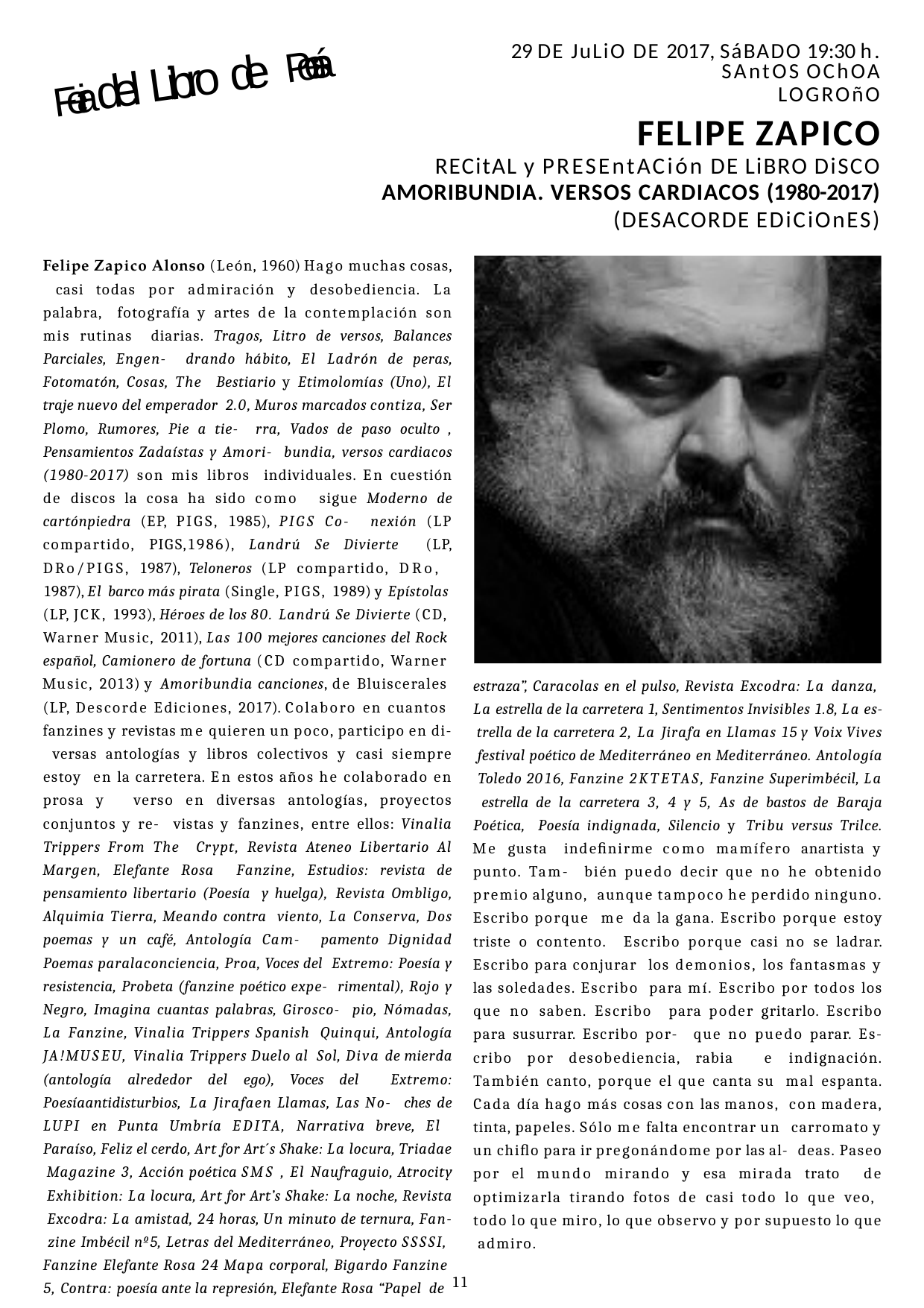

29 DE JuLiO DE 2017, SáBADO 19:30 h.
SAntOS OChOA
LOGROñO
FELIPE ZAPICO
RECitAL y PRESEntACión DE LiBRO DiSCO
AMORIBUNDIA. VERSOS CARDIACOS (1980-2017)
(DESACORDE EDiCiOnES)
Feria  del  Libro  de   Poesía
Felipe Zapico Alonso (León, 1960) Hago muchas cosas,  casi todas por admiración y desobediencia. La palabra,  fotografía y artes de la contemplación son mis rutinas  diarias. Tragos, Litro de versos, Balances Parciales, Engen-  drando hábito, El Ladrón de peras, Fotomatón, Cosas, The  Bestiario y Etimolomías (Uno), El traje nuevo del emperador  2.0, Muros marcados contiza, Ser Plomo, Rumores, Pie a tie-  rra, Vados de paso oculto , Pensamientos Zadaístas y Amori-  bundia, versos cardiacos (1980-2017) son mis libros  individuales. En cuestión de discos la cosa ha sido como  sigue Moderno de cartónpiedra (EP, PIGS, 1985), PIGS Co-  nexión (LP compartido, PIGS,1986), Landrú Se Divierte  (LP, DRo/PIGS, 1987), Teloneros (LP compartido, DRo,  1987), El barco más pirata (Single, PIGS, 1989) y Epístolas  (LP, JCK, 1993), Héroes de los 80. Landrú Se Divierte (CD,  Warner Music, 2011), Las 100 mejores canciones del Rock  español, Camionero de fortuna (CD compartido, Warner  Music, 2013) y Amoribundia canciones, de Bluiscerales  (LP, Descorde Ediciones, 2017). Colaboro en cuantos  fanzines y revistas me quieren un poco, participo en di-  versas antologías y libros colectivos y casi siempre estoy  en la carretera. En estos años he colaborado en prosa y  verso en diversas antologías, proyectos conjuntos y re-  vistas y fanzines, entre ellos: Vinalia Trippers From The  Crypt, Revista Ateneo Libertario Al Margen, Elefante Rosa  Fanzine, Estudios: revista de pensamiento libertario (Poesía  y huelga), Revista Ombligo, Alquimia Tierra, Meando contra  viento, La Conserva, Dos poemas y un café, Antología Cam-  pamento Dignidad Poemas paralaconciencia, Proa, Voces del  Extremo: Poesía y resistencia, Probeta (fanzine poético expe-  rimental), Rojo y Negro, Imagina cuantas palabras, Girosco-  pio, Nómadas, La Fanzine, Vinalia Trippers Spanish  Quinqui, Antología JA!MUSEU, Vinalia Trippers Duelo al  Sol, Diva de mierda (antología alrededor del ego), Voces del  Extremo: Poesíaantidisturbios, La Jirafaen Llamas, Las No-  ches de LUPI en Punta Umbría EDITA, Narrativa breve, El  Paraíso, Feliz el cerdo, Art for Art´s Shake: La locura, Triadae  Magazine 3, Acción poética SMS , El Naufraguio, Atrocity  Exhibition: La locura, Art for Art’s Shake: La noche, Revista  Excodra: La amistad, 24 horas, Un minuto de ternura, Fan-  zine Imbécil nº5, Letras del Mediterráneo, Proyecto SSSSI,  Fanzine Elefante Rosa 24 Mapa corporal, Bigardo Fanzine  5, Contra: poesía ante la represión, Elefante Rosa “Papel de

estraza”, Caracolas en el pulso, Revista Excodra: La danza,  La estrella de la carretera 1, Sentimentos Invisibles 1.8, La es-  trella de la carretera 2, La Jirafa en Llamas 15 y Voix Vives  festival poético de Mediterráneo en Mediterráneo. Antología  Toledo 2016, Fanzine 2KTETAS, Fanzine Superimbécil, La  estrella de la carretera 3, 4 y 5, As de bastos de Baraja Poética,  Poesía indignada, Silencio y Tribu versus Trilce. Me gusta  indeﬁnirme como mamífero anartista y punto. Tam-  bién puedo decir que no he obtenido premio alguno,  aunque tampoco he perdido ninguno. Escribo porque  me da la gana. Escribo porque estoy triste o contento.  Escribo porque casi no se ladrar. Escribo para conjurar  los demonios, los fantasmas y las soledades. Escribo  para mí. Escribo por todos los que no saben. Escribo  para poder gritarlo. Escribo para susurrar. Escribo por-  que no puedo parar. Es-cribo por desobediencia, rabia  e indignación. También canto, porque el que canta su  mal espanta. Cada día hago más cosas con las manos,  con madera, tinta, papeles. Sólo me falta encontrar un  carromato y un chiﬂo para ir pregonándome por las al-  deas. Paseo por el mundo mirando y esa mirada trato  de optimizarla tirando fotos de casi todo lo que veo,  todo lo que miro, lo que observo y por supuesto lo que  admiro.
11